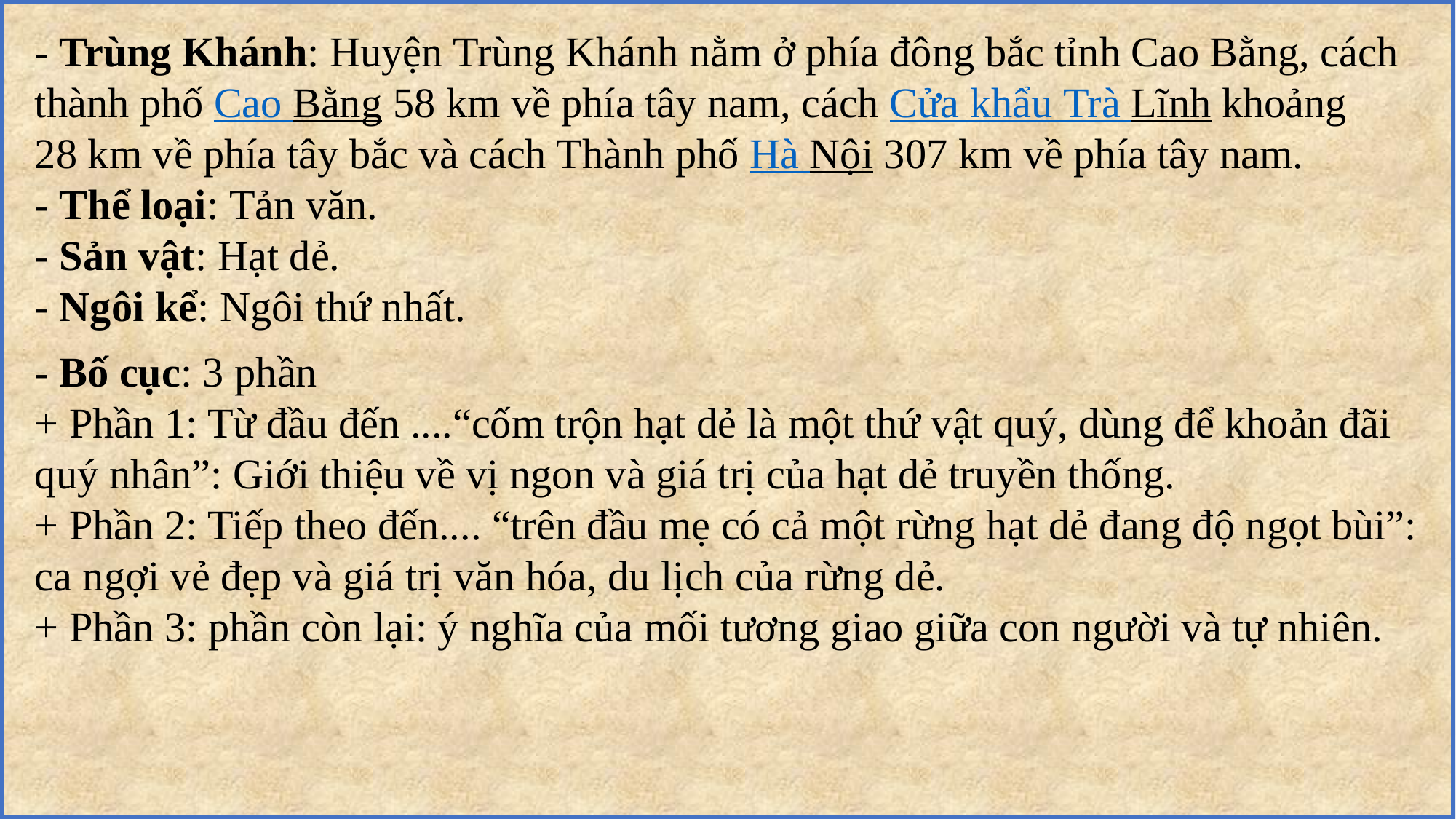

- Trùng Khánh: Huyện Trùng Khánh nằm ở phía đông bắc tỉnh Cao Bằng, cách thành phố Cao Bằng 58 km về phía tây nam, cách Cửa khẩu Trà Lĩnh khoảng 28 km về phía tây bắc và cách Thành phố Hà Nội 307 km về phía tây nam.
- Thể loại: Tản văn.
- Sản vật: Hạt dẻ.
- Ngôi kể: Ngôi thứ nhất.
- Bố cục: 3 phần
+ Phần 1: Từ đầu đến ....“cốm trộn hạt dẻ là một thứ vật quý, dùng để khoản đãi quý nhân”: Giới thiệu về vị ngon và giá trị của hạt dẻ truyền thống.
+ Phần 2: Tiếp theo đến.... “trên đầu mẹ có cả một rừng hạt dẻ đang độ ngọt bùi”: ca ngợi vẻ đẹp và giá trị văn hóa, du lịch của rừng dẻ.
+ Phần 3: phần còn lại: ý nghĩa của mối tương giao giữa con người và tự nhiên.